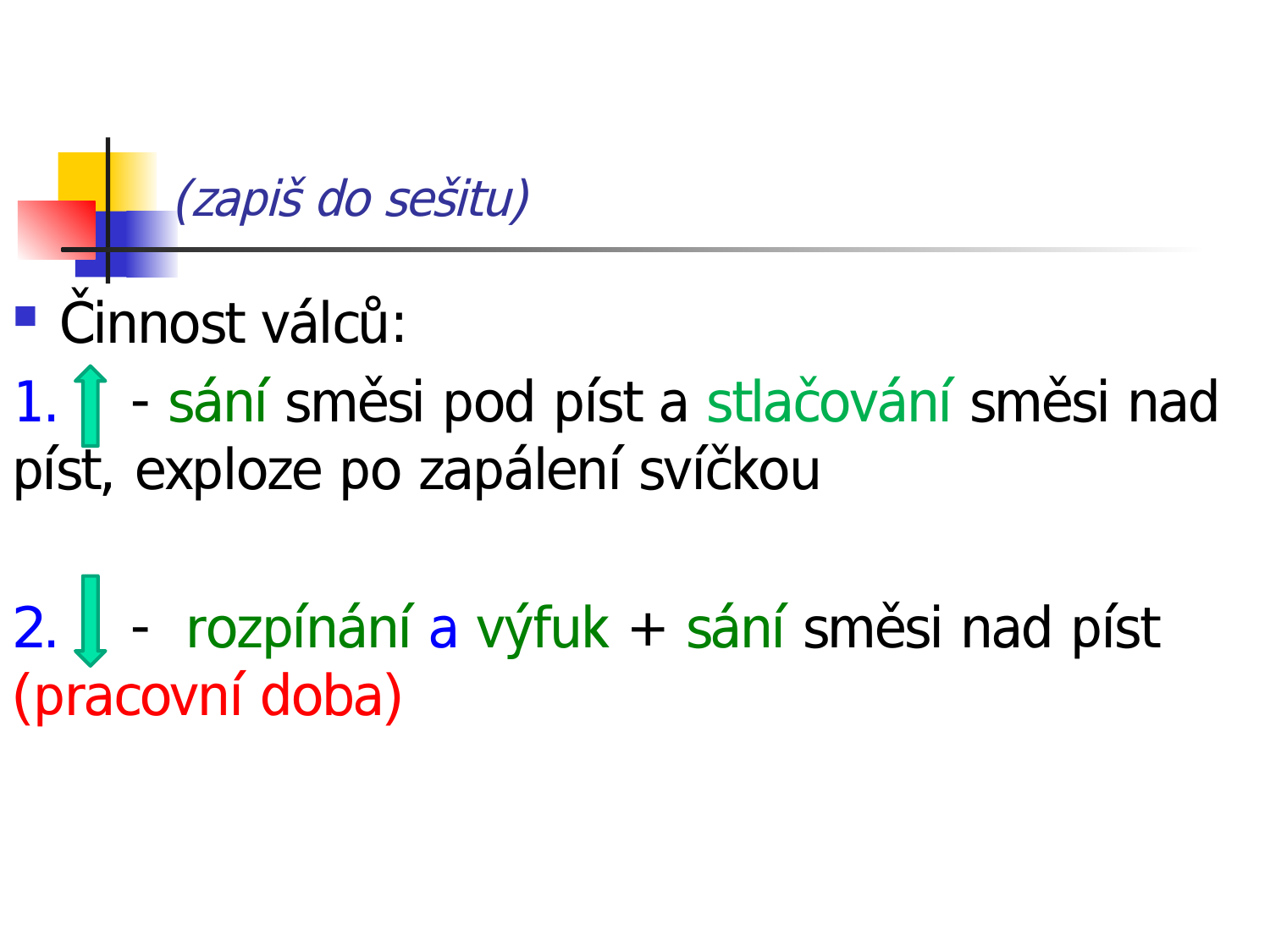

# (zapiš do sešitu)
Činnost válců:
1.    - sání směsi pod píst a stlačování směsi nad píst, exploze po zapálení svíčkou

2.    -  rozpínání a výfuk + sání směsi nad píst (pracovní doba)